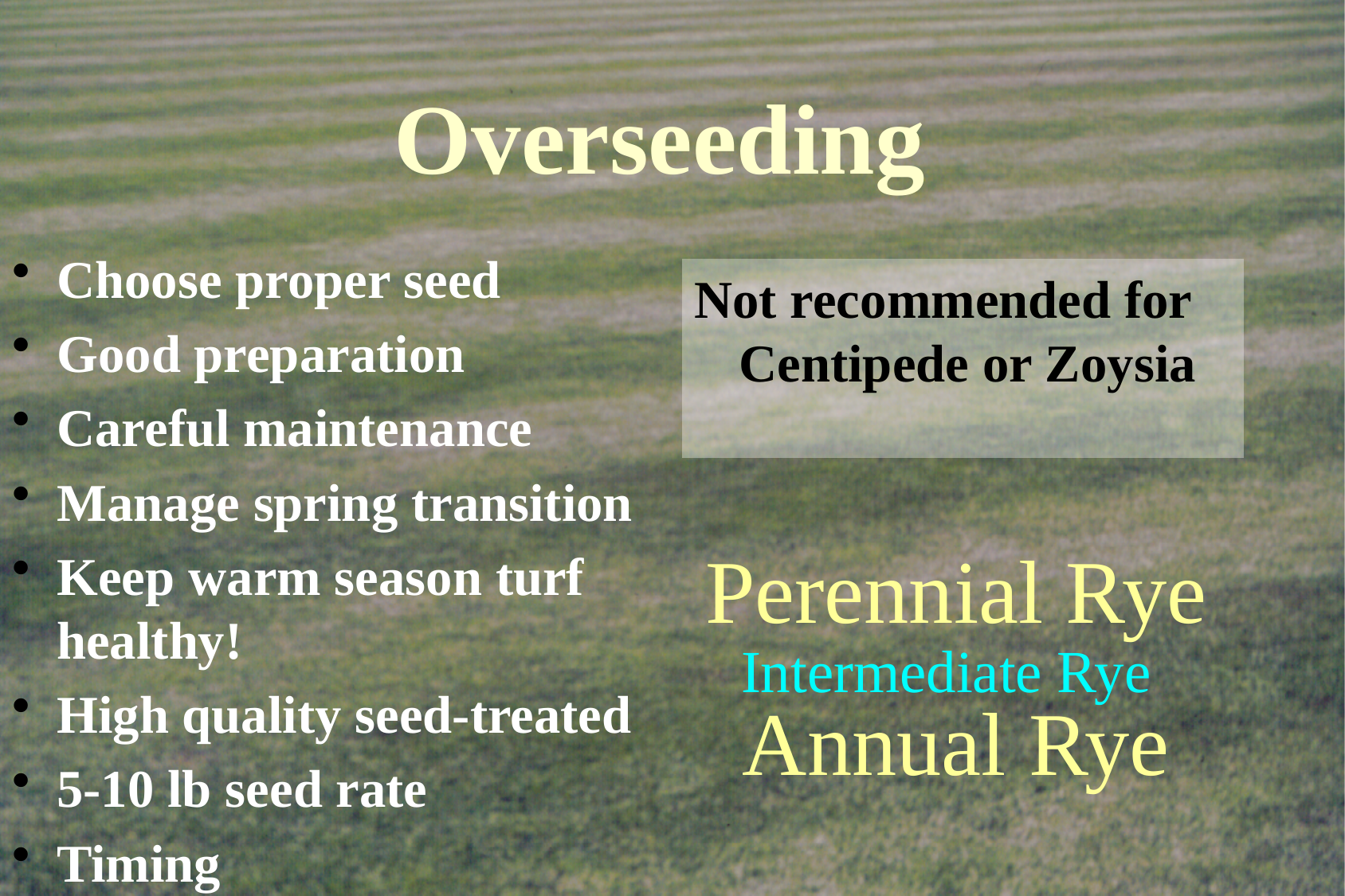

# Overseeding
Choose proper seed
Good preparation
Careful maintenance
Manage spring transition
Keep warm season turf healthy!
High quality seed-treated
5-10 lb seed rate
Timing

Not recommended for Centipede or Zoysia

Perennial Rye
Annual Rye
Intermediate Rye